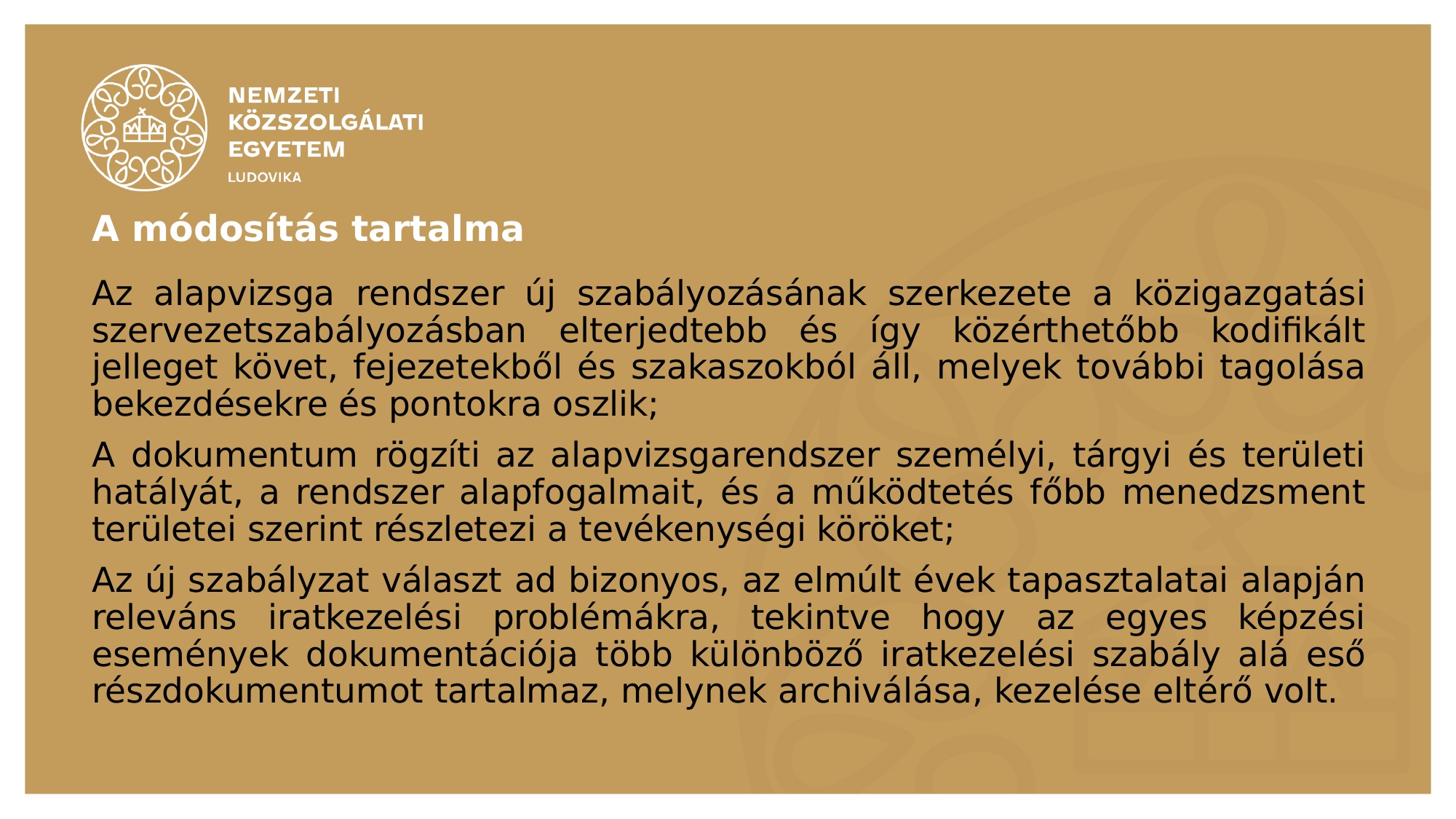

# A módosítás tartalma
Az alapvizsga rendszer új szabályozásának szerkezete a közigazgatási szervezetszabályozásban elterjedtebb és így közérthetőbb kodifikált jelleget követ, fejezetekből és szakaszokból áll, melyek további tagolása bekezdésekre és pontokra oszlik;
A dokumentum rögzíti az alapvizsgarendszer személyi, tárgyi és területi hatályát, a rendszer alapfogalmait, és a működtetés főbb menedzsment területei szerint részletezi a tevékenységi köröket;
Az új szabályzat választ ad bizonyos, az elmúlt évek tapasztalatai alapján releváns iratkezelési problémákra, tekintve hogy az egyes képzési események dokumentációja több különböző iratkezelési szabály alá eső részdokumentumot tartalmaz, melynek archiválása, kezelése eltérő volt.